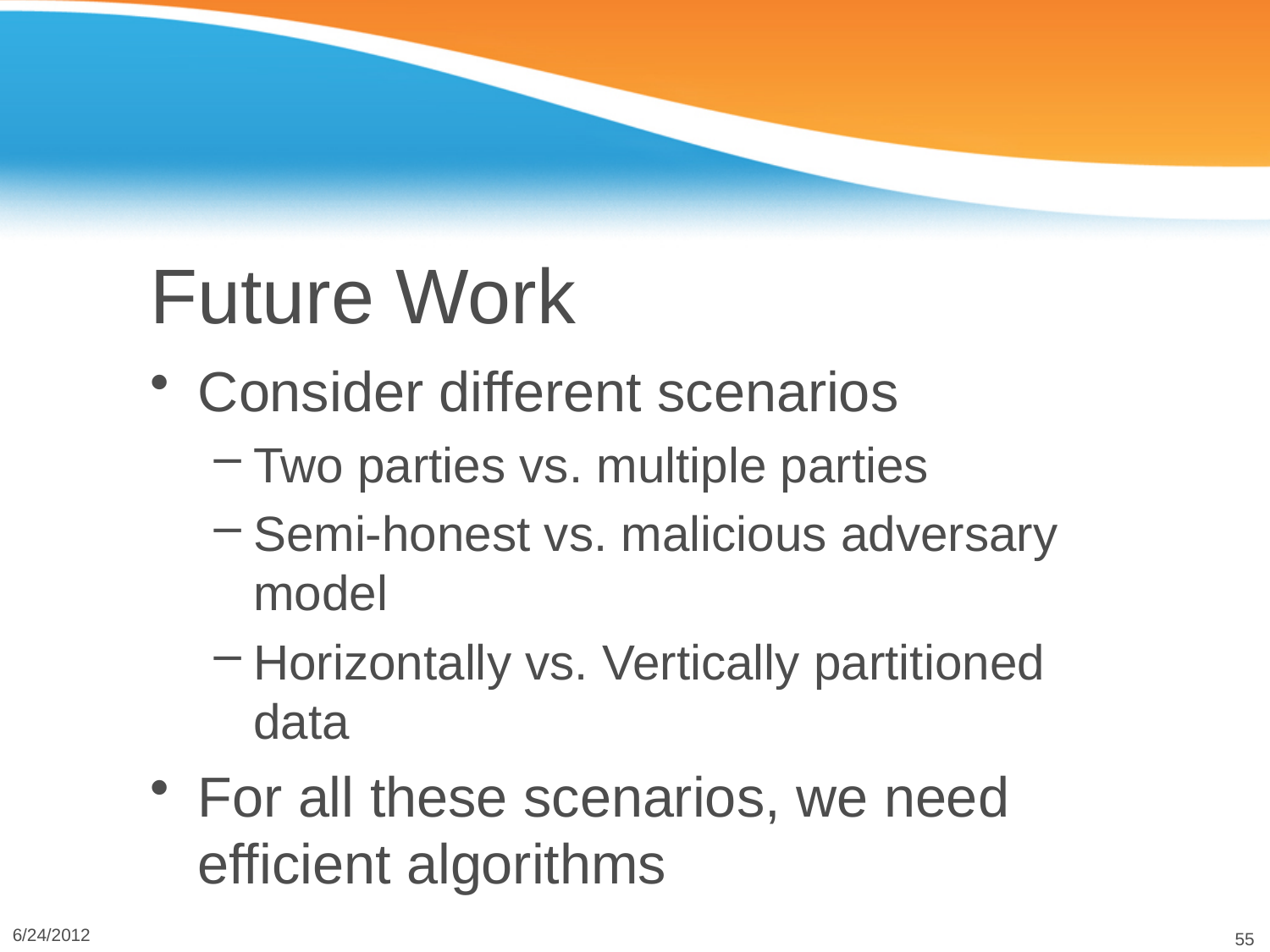

# Future Work
Consider different scenarios
Two parties vs. multiple parties
Semi-honest vs. malicious adversary model
Horizontally vs. Vertically partitioned data
For all these scenarios, we need efficient algorithms